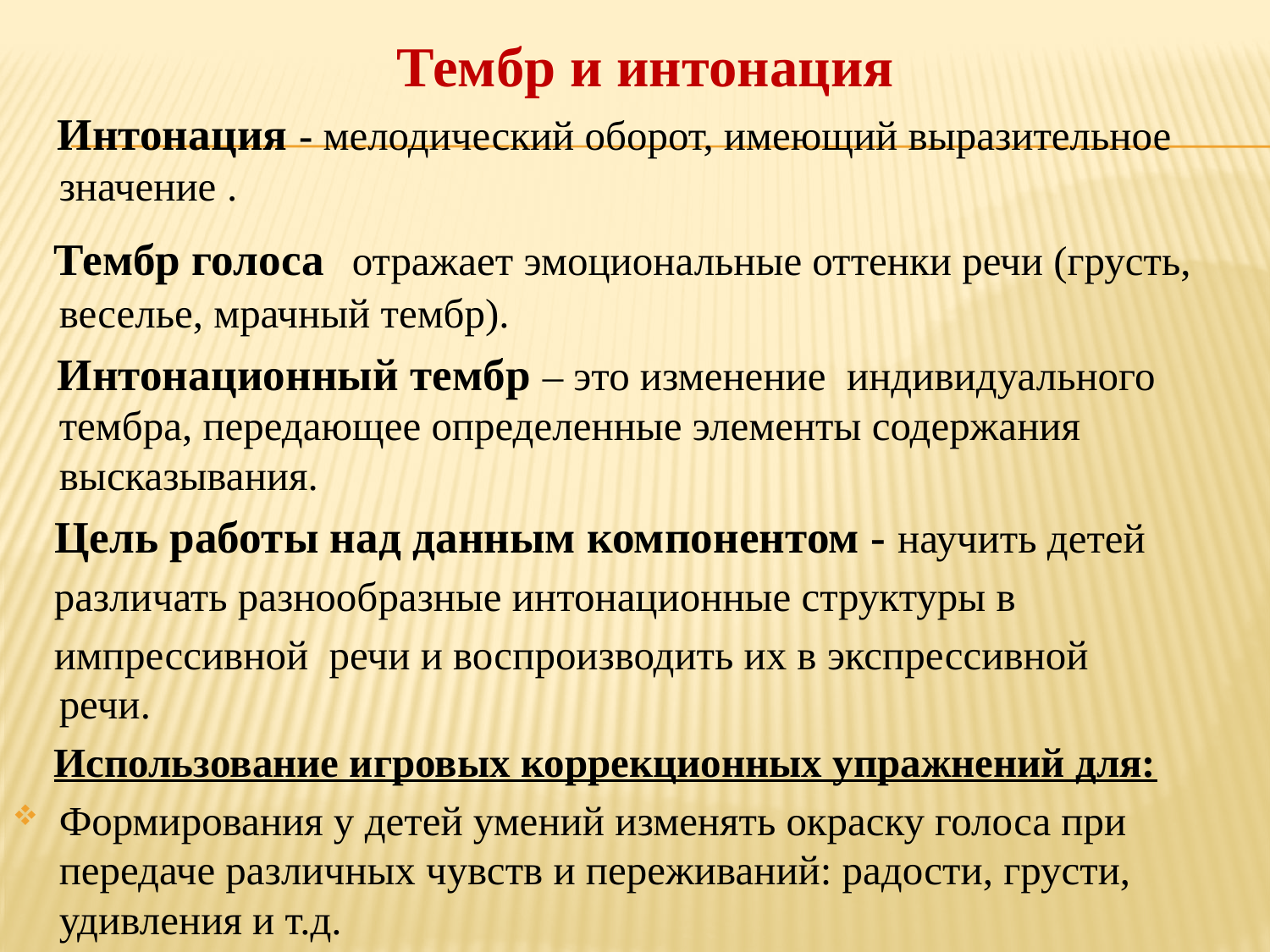

# Тембр и интонация
    Интонация - мелодический оборот, имеющий выразительное значение .
    Тембр голоса  отражает эмоциональные оттенки речи (грусть,  веселье, мрачный тембр).
    Интонационный тембр – это изменение  индивидуального     тембра, передающее определенные элементы содержания   высказывания.
      Цель работы над данным компонентом - научить детей
    различать разнообразные интонационные структуры в
    импрессивной  речи и воспроизводить их в экспрессивной         речи.
    Использование игровых коррекционных упражнений для:
Формирования у детей умений изменять окраску голоса при передаче различных чувств и переживаний: радости, грусти, удивления и т.д.